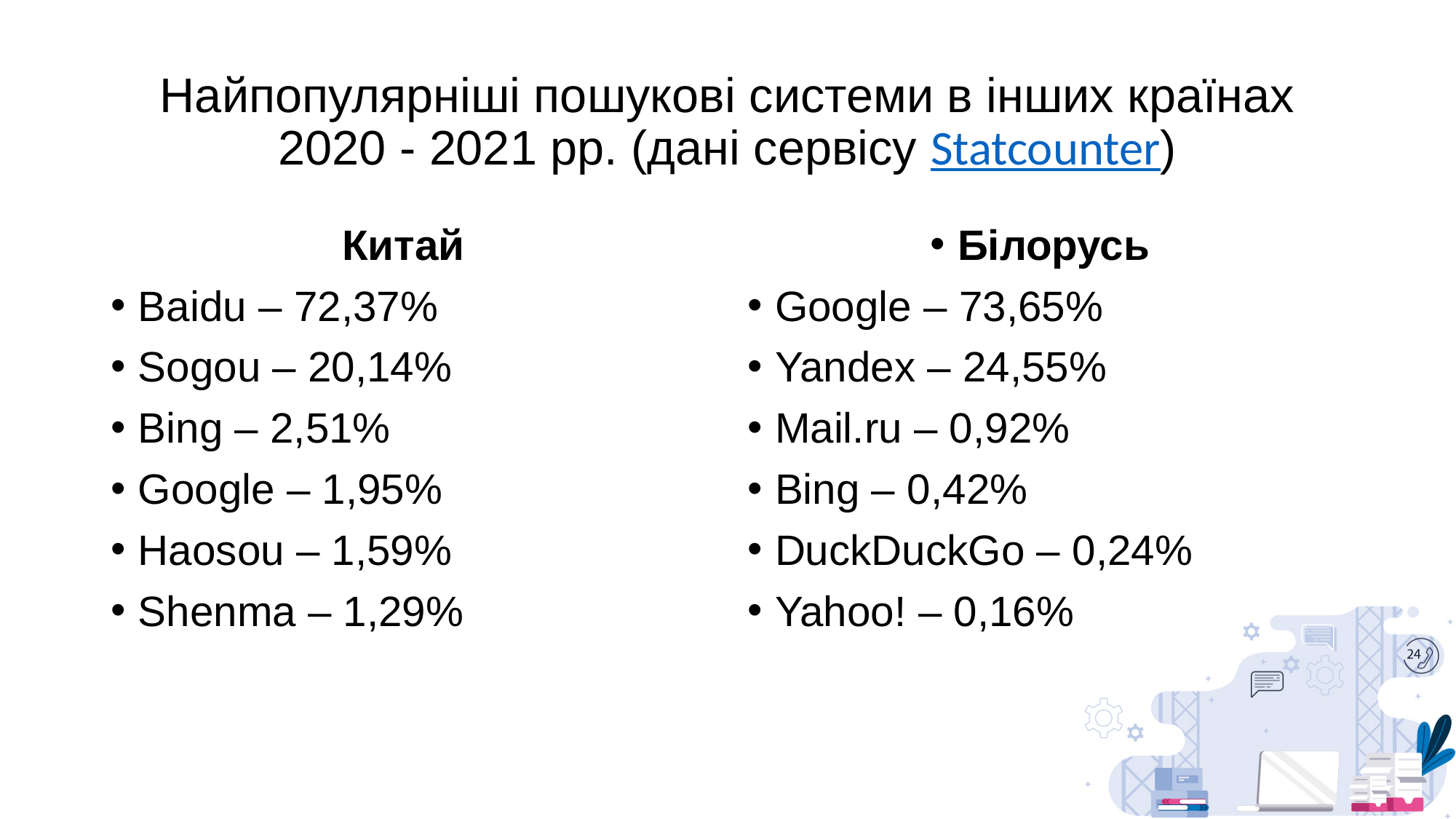

# Найпопулярніші пошукові системи в інших країнах 2020 - 2021 рр. (дані сервісу Statcounter)
Китай
Baidu – 72,37%
Sogou – 20,14%
Bing – 2,51%
Google – 1,95%
Haosou – 1,59%
Shenma – 1,29%

Білорусь
Google – 73,65%
Yandex – 24,55%
Mail.ru – 0,92%
Bing – 0,42%
DuckDuckGo – 0,24%
Yahoo! – 0,16%